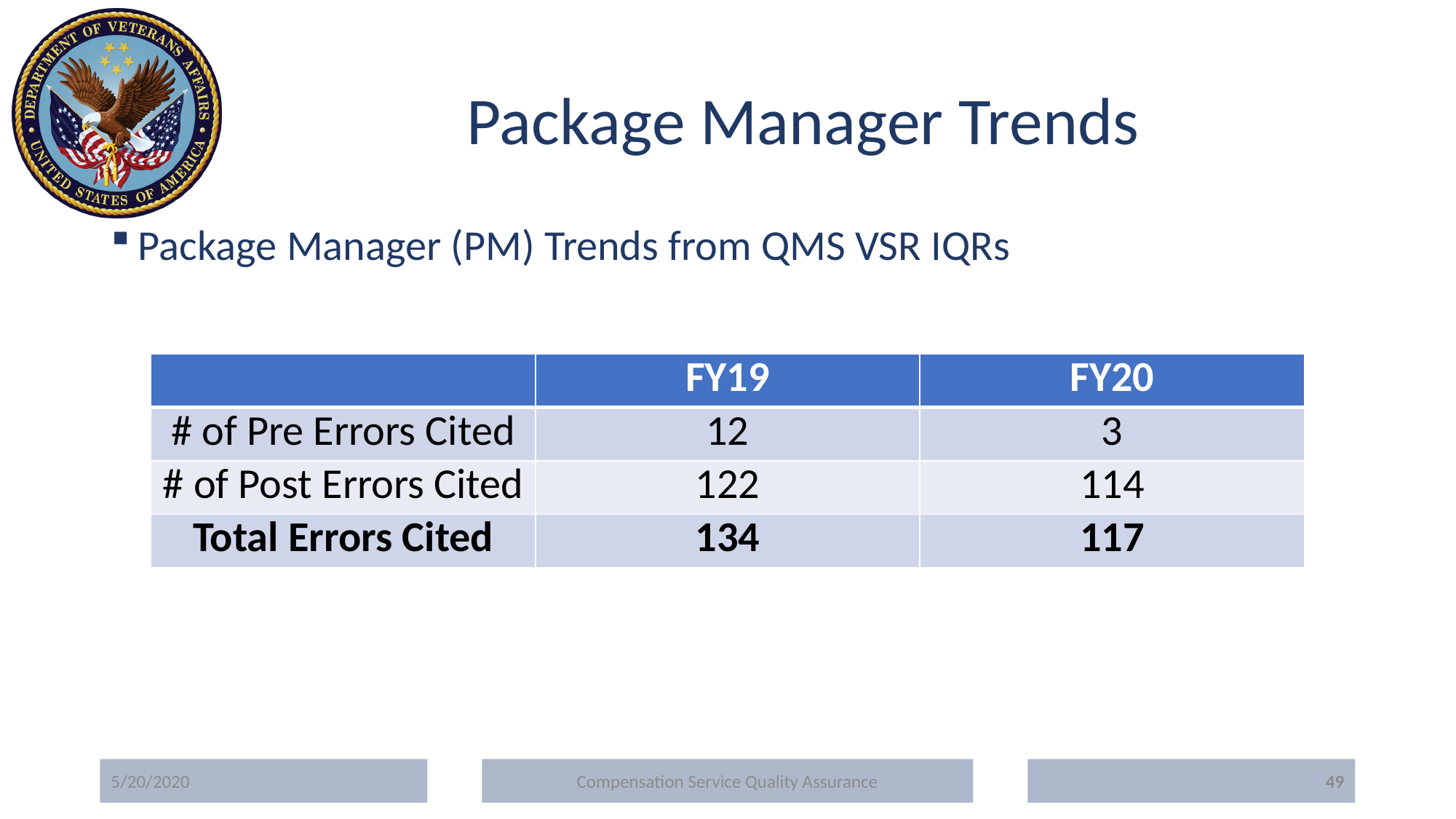

# Package Manager Trends
Package Manager (PM) Trends from QMS VSR IQRs

|  | FY19 | FY20 |
| --- | --- | --- |
| # of Pre Errors Cited | 12 | 3 |
| # of Post Errors Cited | 122 | 114 |
| Total Errors Cited | 134 | 117 |
5/20/2020
Compensation Service Quality Assurance
49